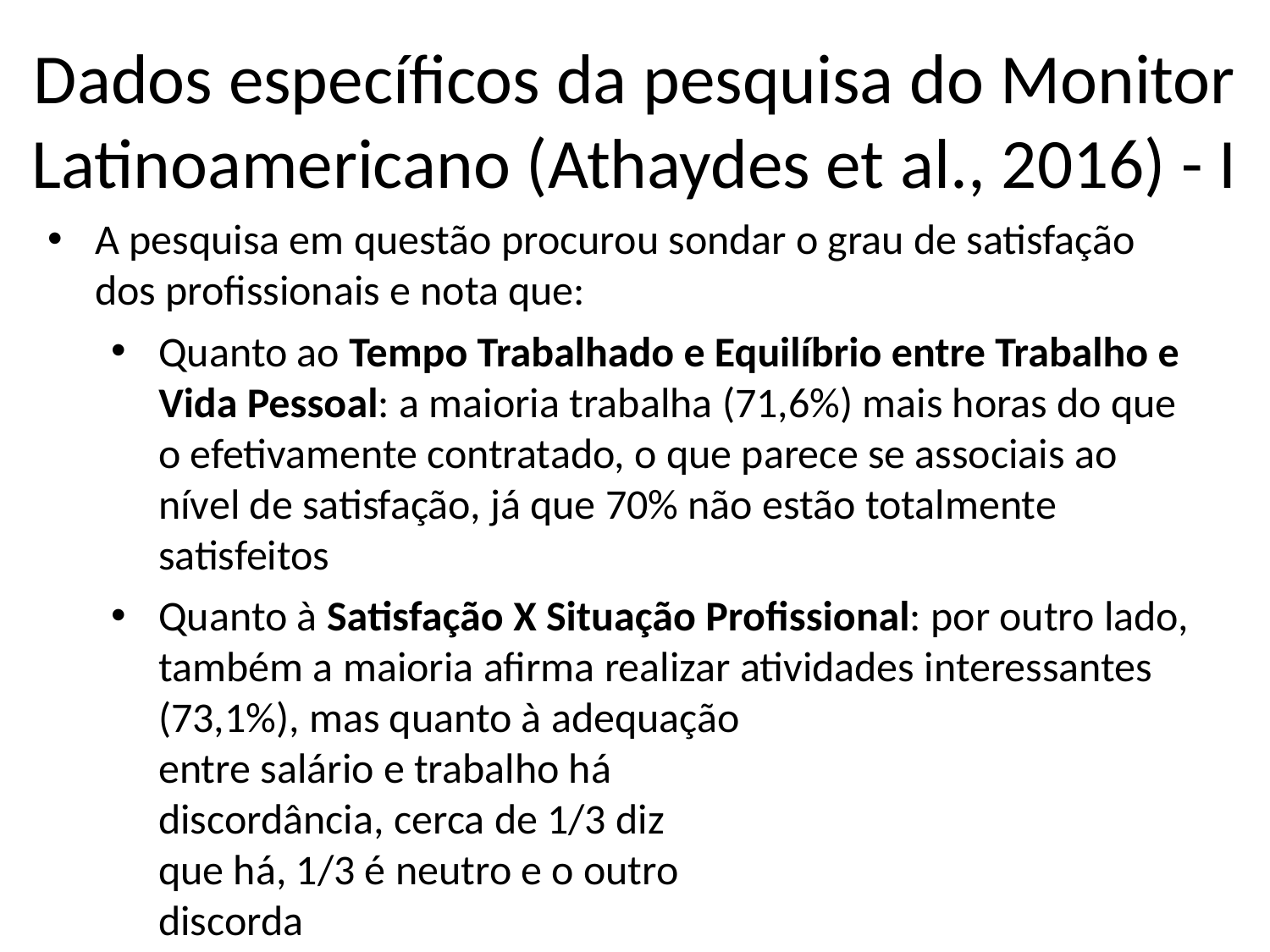

# Dados específicos da pesquisa do Monitor Latinoamericano (Athaydes et al., 2016) - I
A pesquisa em questão procurou sondar o grau de satisfação dos profissionais e nota que:
Quanto ao Tempo Trabalhado e Equilíbrio entre Trabalho e Vida Pessoal: a maioria trabalha (71,6%) mais horas do que o efetivamente contratado, o que parece se associais ao nível de satisfação, já que 70% não estão totalmente satisfeitos
Quanto à Satisfação X Situação Profissional: por outro lado, também a maioria afirma realizar atividades interessantes (73,1%), mas quanto à adequação
entre salário e trabalho há
discordância, cerca de 1/3 diz
que há, 1/3 é neutro e o outro
discorda